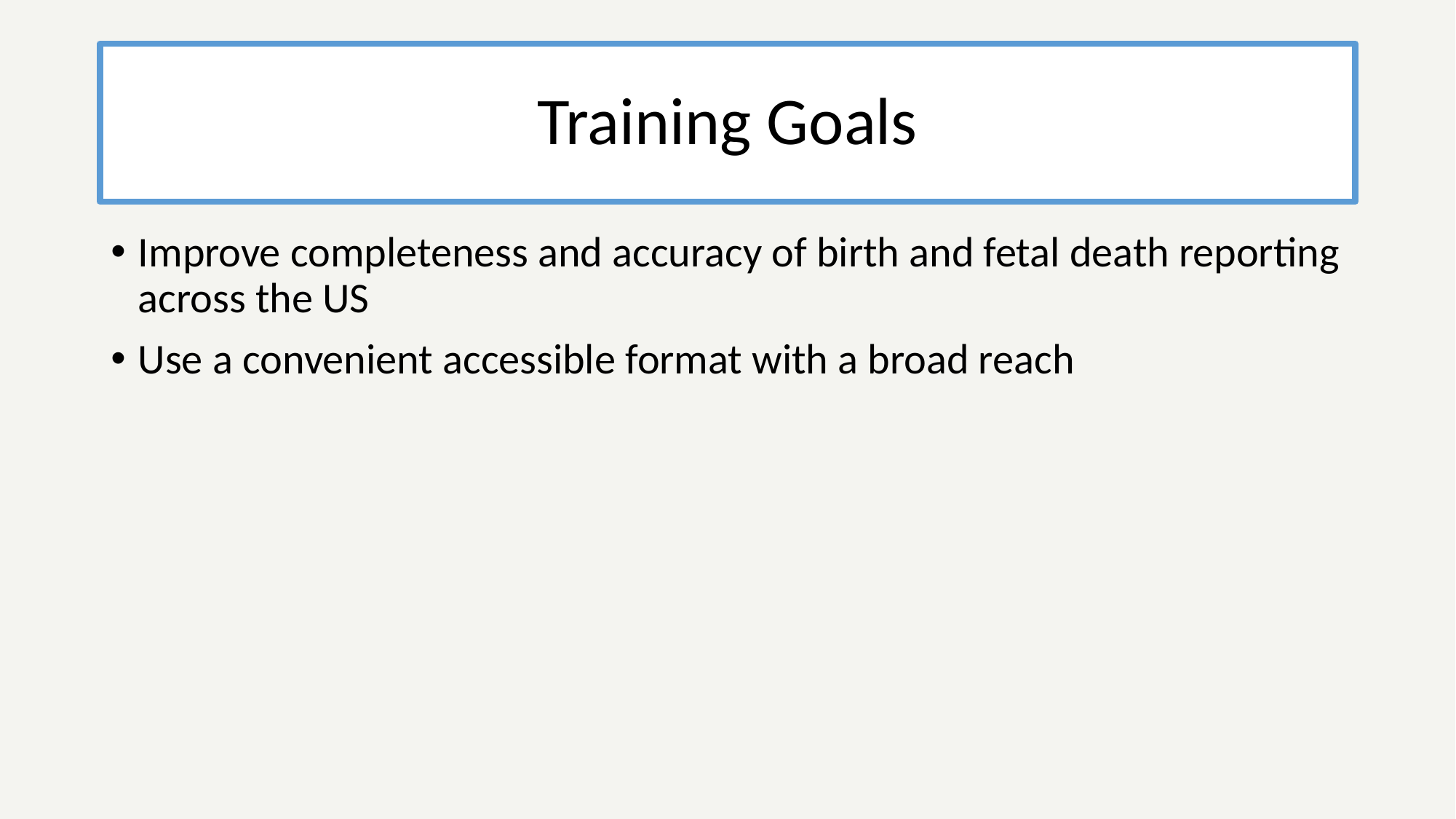

# Training Goals
Improve completeness and accuracy of birth and fetal death reporting across the US
Use a convenient accessible format with a broad reach